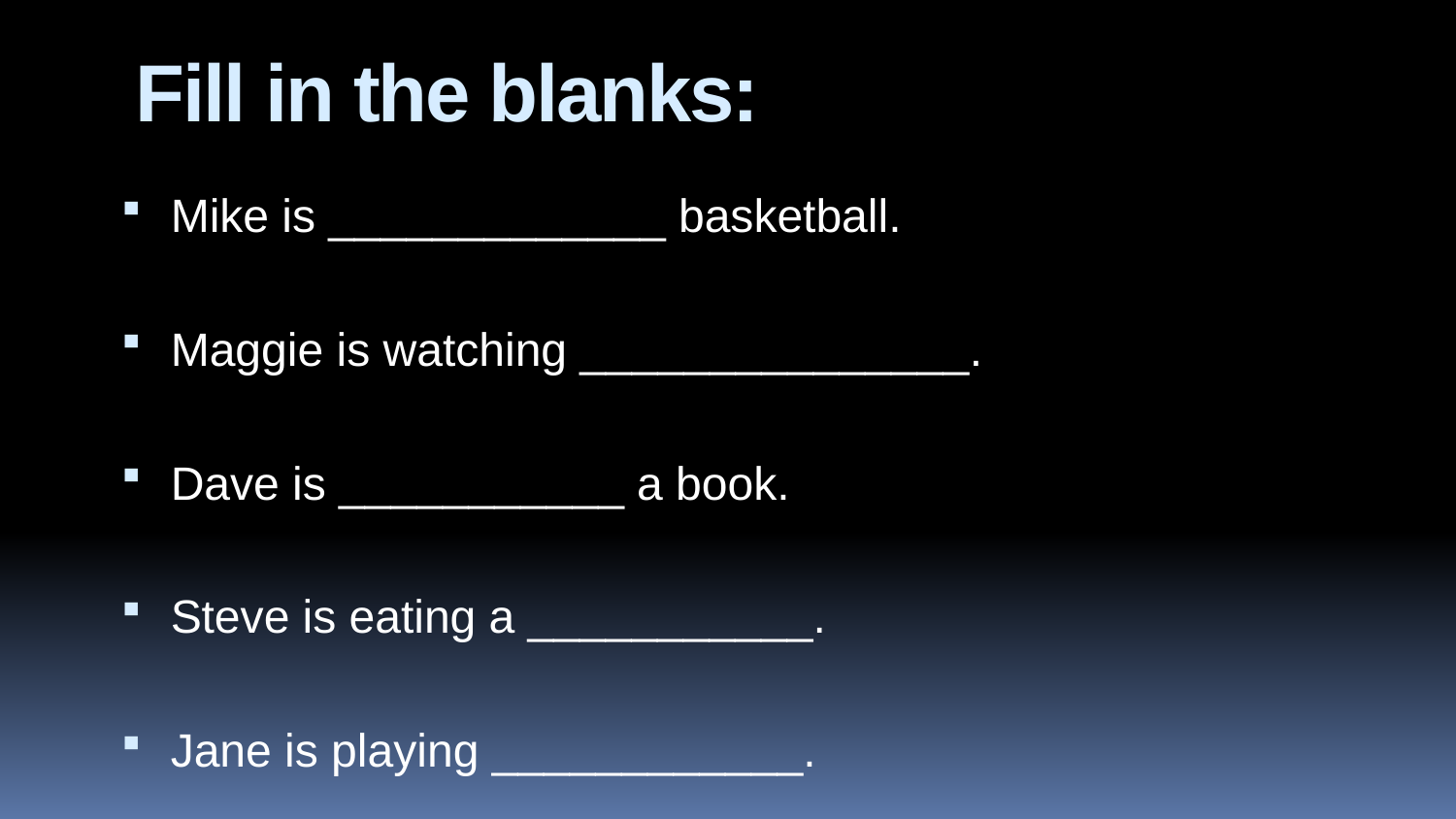

Fill in the blanks:
Mike is _____________ basketball.

Maggie is watching _______________.

Dave is ___________ a book.

Steve is eating a ___________.

Jane is playing ____________.